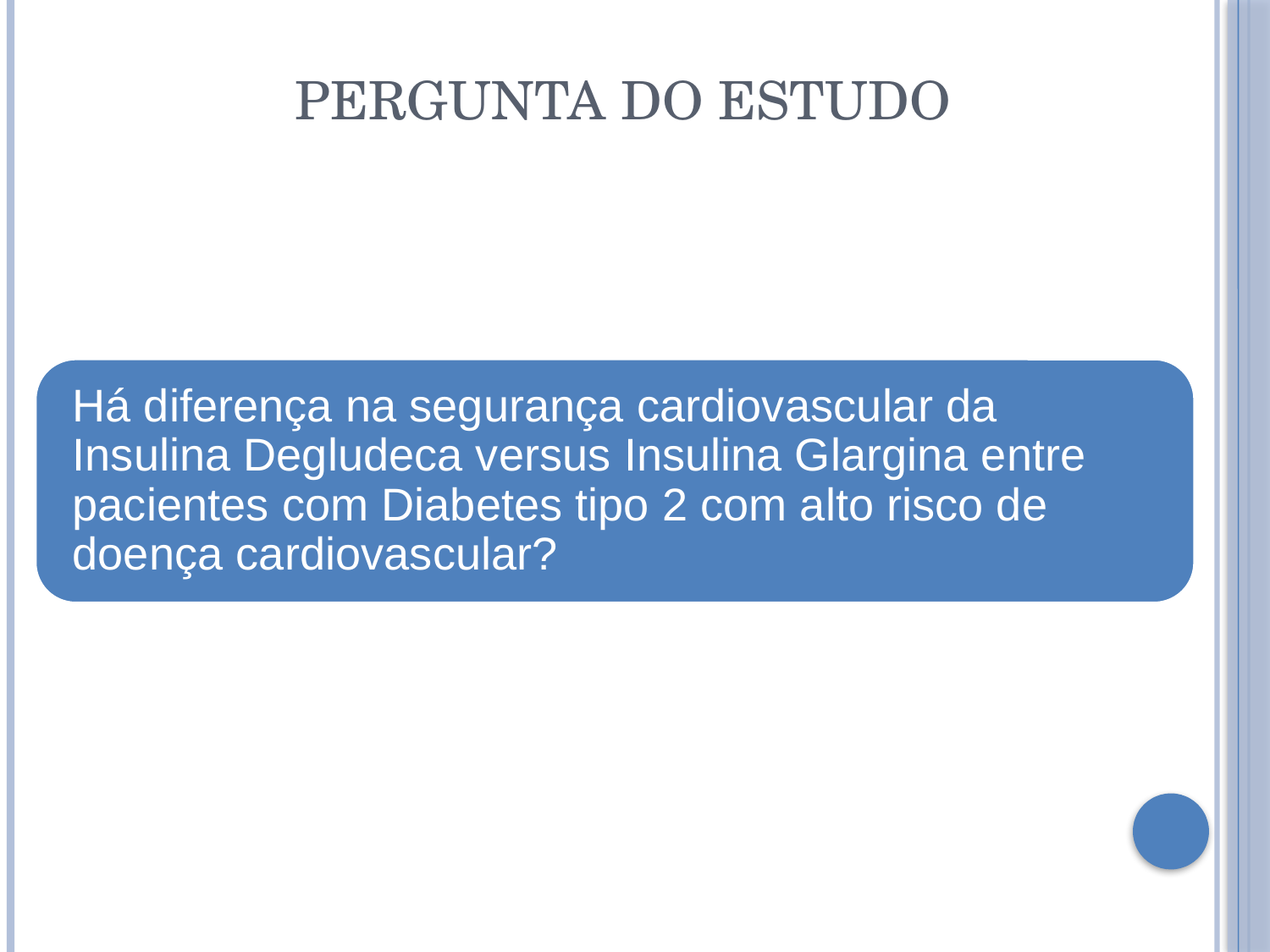

Pergunta do estudo
Há diferença na segurança cardiovascular da Insulina Degludeca versus Insulina Glargina entre pacientes com Diabetes tipo 2 com alto risco de doença cardiovascular?